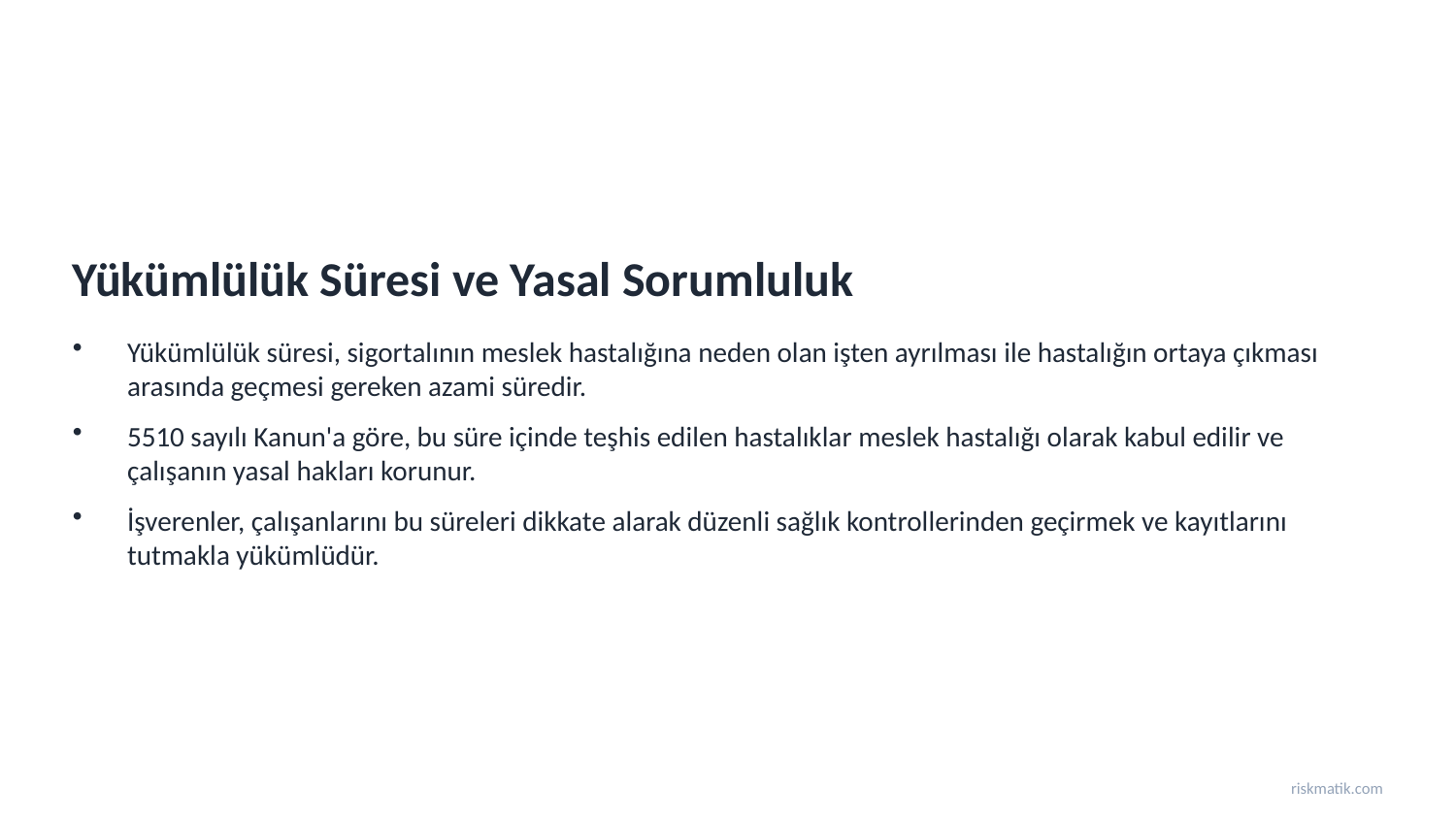

Yükümlülük Süresi ve Yasal Sorumluluk
Yükümlülük süresi, sigortalının meslek hastalığına neden olan işten ayrılması ile hastalığın ortaya çıkması arasında geçmesi gereken azami süredir.
5510 sayılı Kanun'a göre, bu süre içinde teşhis edilen hastalıklar meslek hastalığı olarak kabul edilir ve çalışanın yasal hakları korunur.
İşverenler, çalışanlarını bu süreleri dikkate alarak düzenli sağlık kontrollerinden geçirmek ve kayıtlarını tutmakla yükümlüdür.
riskmatik.com